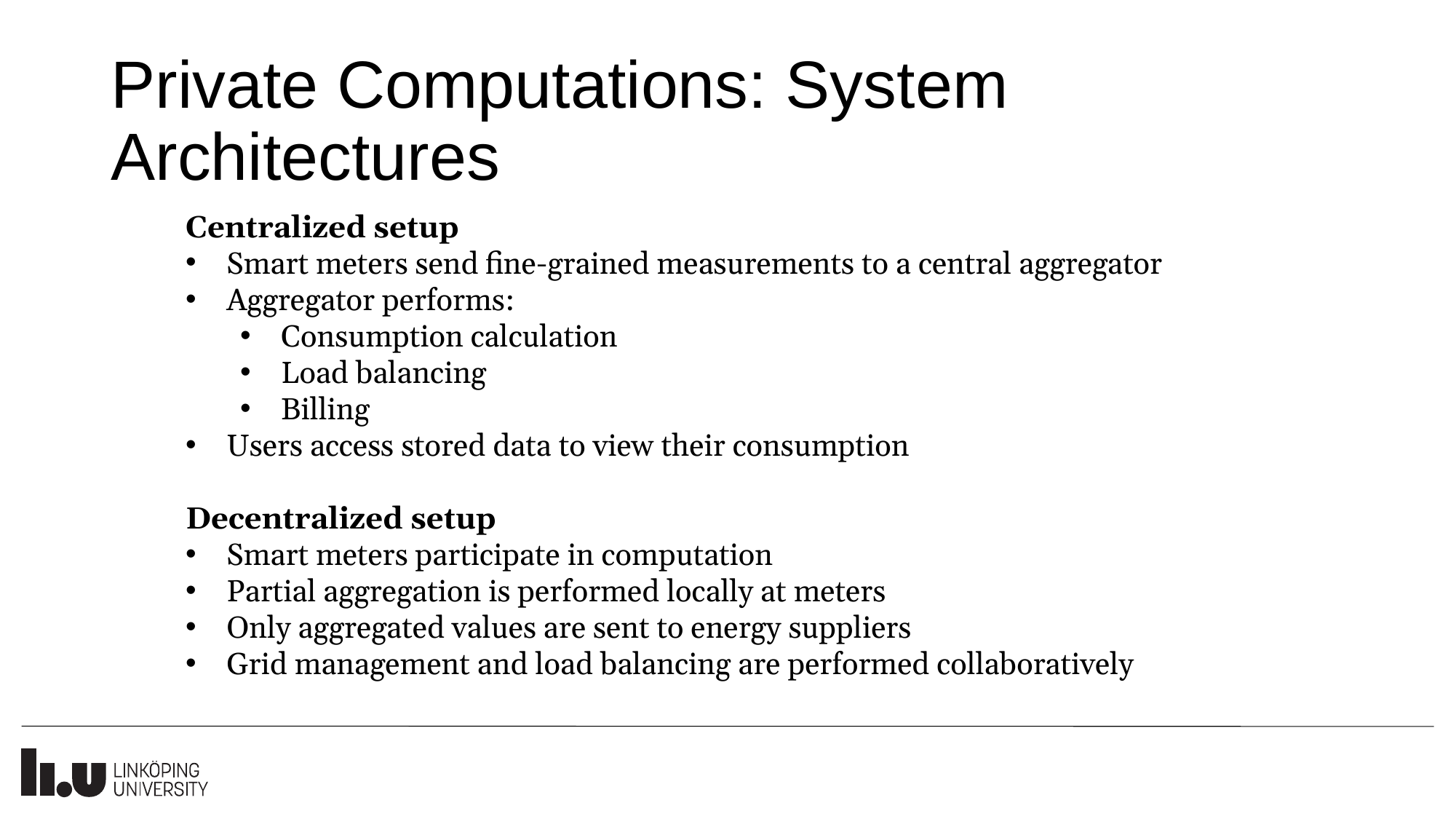

# Private Computations: System Architectures
Centralized setup
Smart meters send fine-grained measurements to a central aggregator
Aggregator performs:
Consumption calculation
Load balancing
Billing
Users access stored data to view their consumption

Decentralized setup
Smart meters participate in computation
Partial aggregation is performed locally at meters
Only aggregated values are sent to energy suppliers
Grid management and load balancing are performed collaboratively